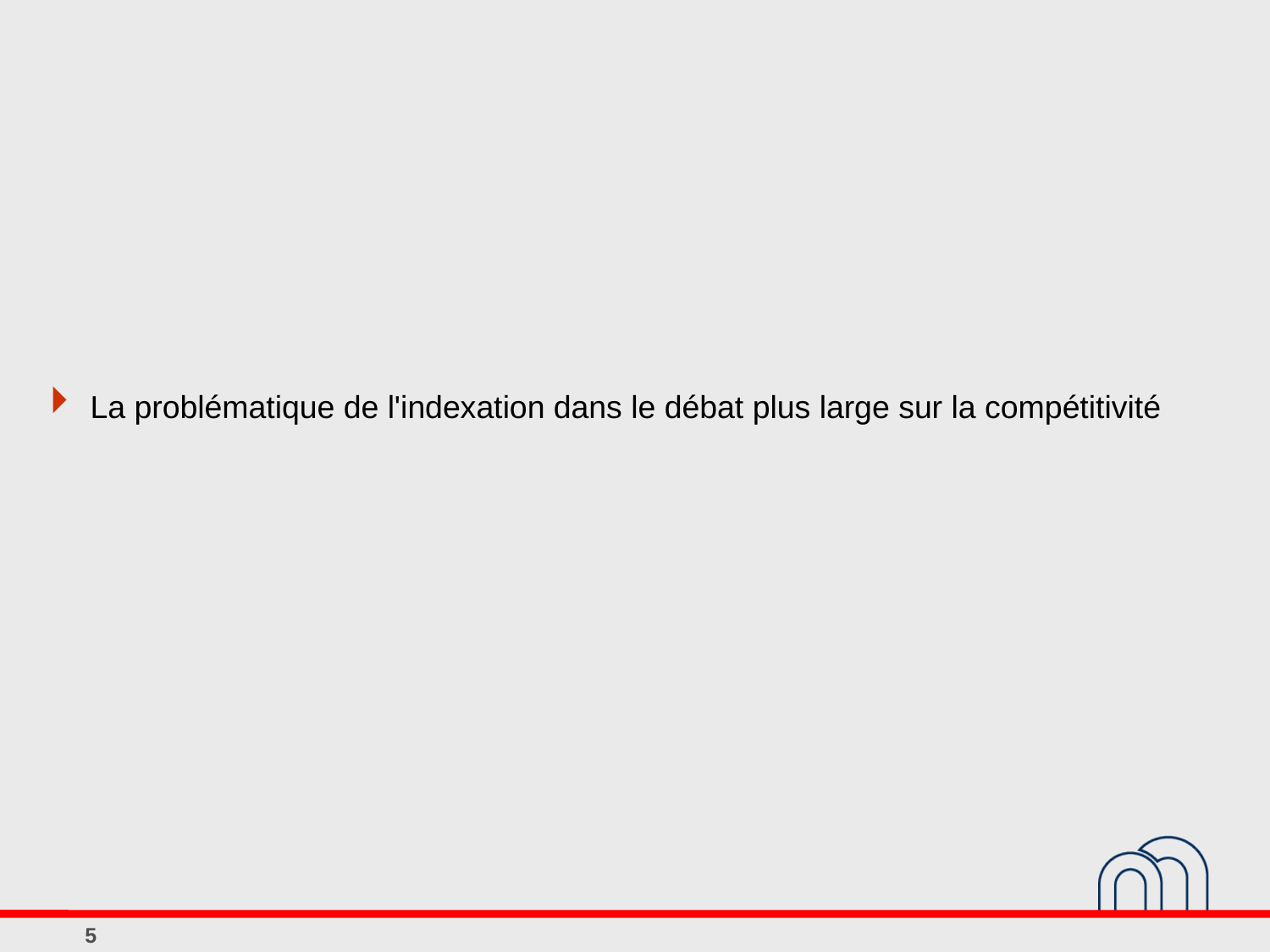

La problématique de l'indexation dans le débat plus large sur la compétitivité

5